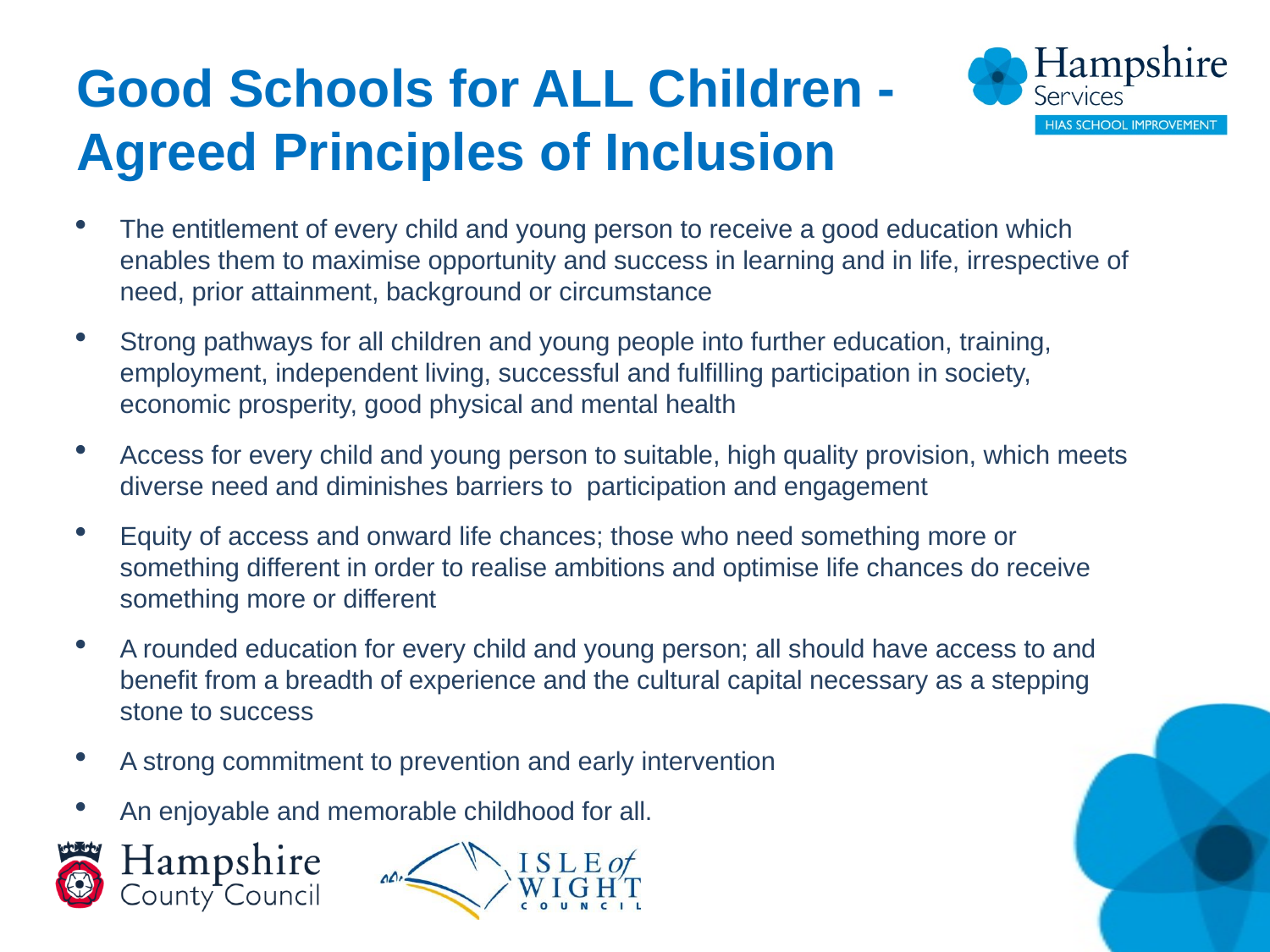

# Good Schools for ALL Children - Agreed Principles of Inclusion
The entitlement of every child and young person to receive a good education which enables them to maximise opportunity and success in learning and in life, irrespective of need, prior attainment, background or circumstance
Strong pathways for all children and young people into further education, training, employment, independent living, successful and fulfilling participation in society, economic prosperity, good physical and mental health
Access for every child and young person to suitable, high quality provision, which meets diverse need and diminishes barriers to  participation and engagement
Equity of access and onward life chances; those who need something more or something different in order to realise ambitions and optimise life chances do receive something more or different
A rounded education for every child and young person; all should have access to and benefit from a breadth of experience and the cultural capital necessary as a stepping stone to success
A strong commitment to prevention and early intervention
An enjoyable and memorable childhood for all.